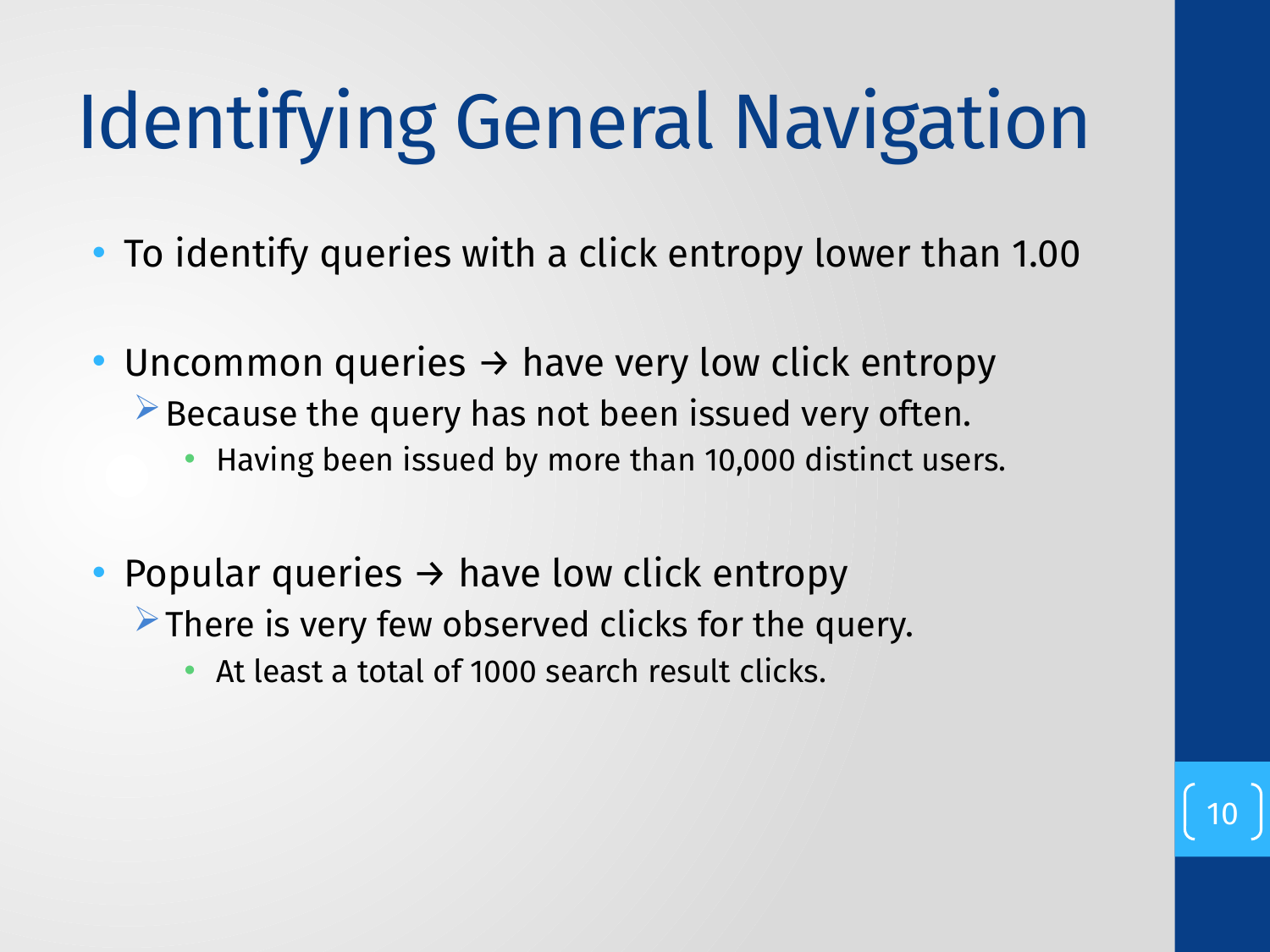

# Identifying General Navigation
To identify queries with a click entropy lower than 1.00

Uncommon queries → have very low click entropy
Because the query has not been issued very often.
Having been issued by more than 10,000 distinct users.

Popular queries → have low click entropy
There is very few observed clicks for the query.
At least a total of 1000 search result clicks.
10